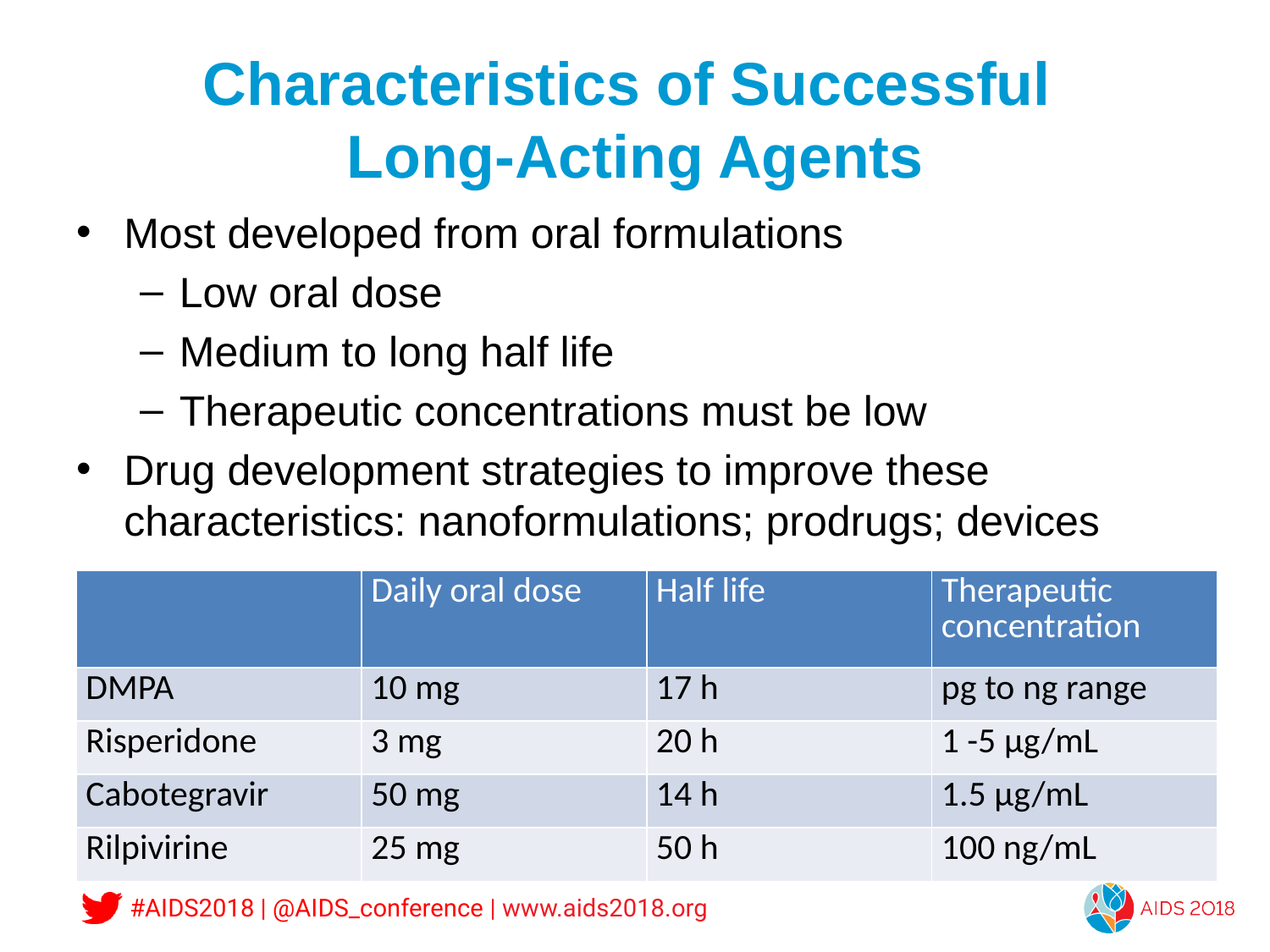

# Characteristics of Successful Long-Acting Agents
Most developed from oral formulations
Low oral dose
Medium to long half life
Therapeutic concentrations must be low
Drug development strategies to improve these characteristics: nanoformulations; prodrugs; devices

|  | Daily oral dose | Half life | Therapeutic concentration |
| --- | --- | --- | --- |
| DMPA | 10 mg | 17 h | pg to ng range |
| Risperidone | 3 mg | 20 h | 1 -5 μg/mL |
| Cabotegravir | 50 mg | 14 h | 1.5 μg/mL |
| Rilpivirine | 25 mg | 50 h | 100 ng/mL |